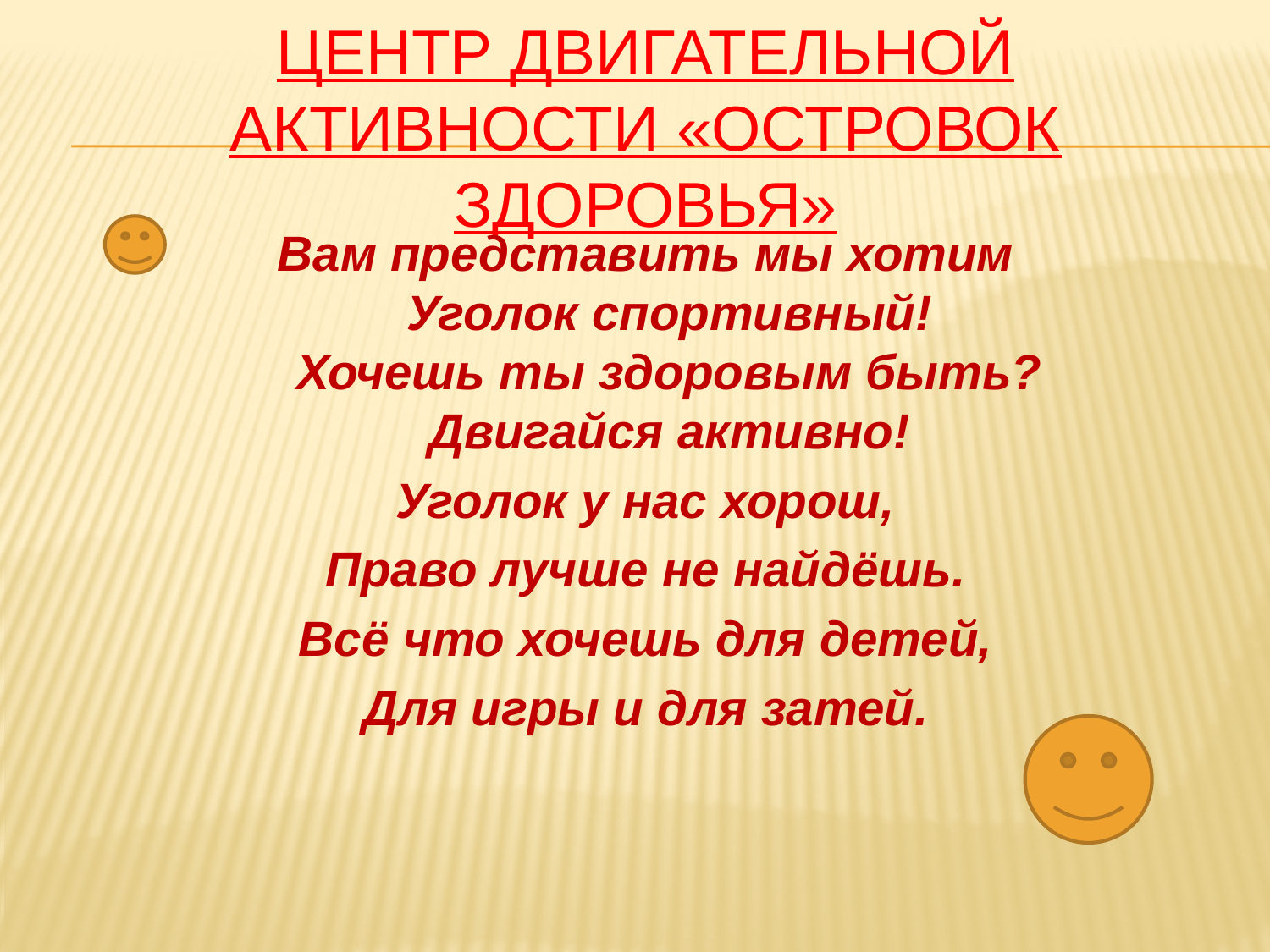

# Центр двигательной активности «Островок здоровья»
Вам представить мы хотим
Уголок спортивный!
Хочешь ты здоровым быть?
Двигайся активно!
Уголок у нас хорош,
Право лучше не найдёшь.
Всё что хочешь для детей,
Для игры и для затей.